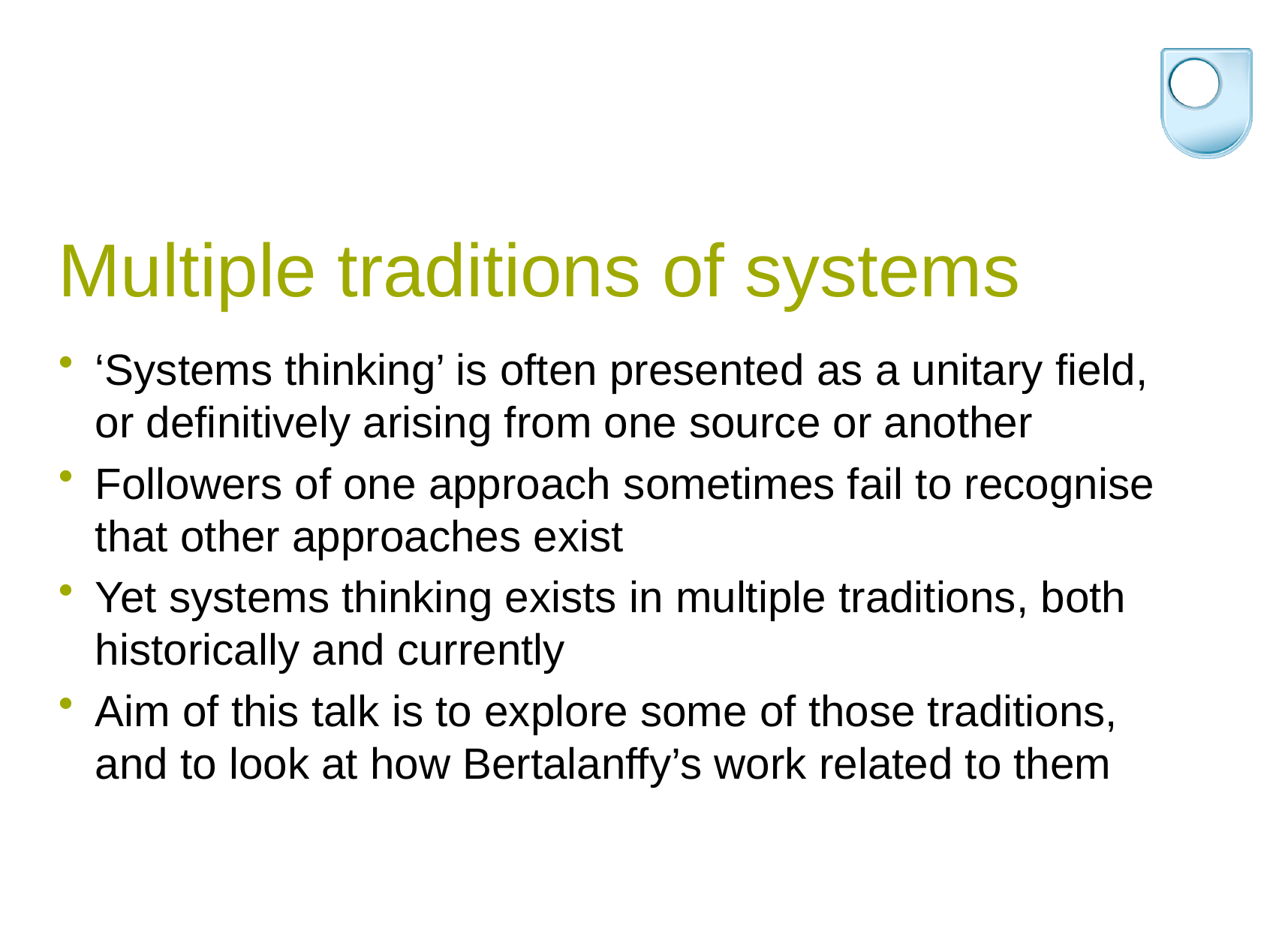

# Multiple traditions of systems
‘Systems thinking’ is often presented as a unitary field, or definitively arising from one source or another
Followers of one approach sometimes fail to recognise that other approaches exist
Yet systems thinking exists in multiple traditions, both historically and currently
Aim of this talk is to explore some of those traditions, and to look at how Bertalanffy’s work related to them